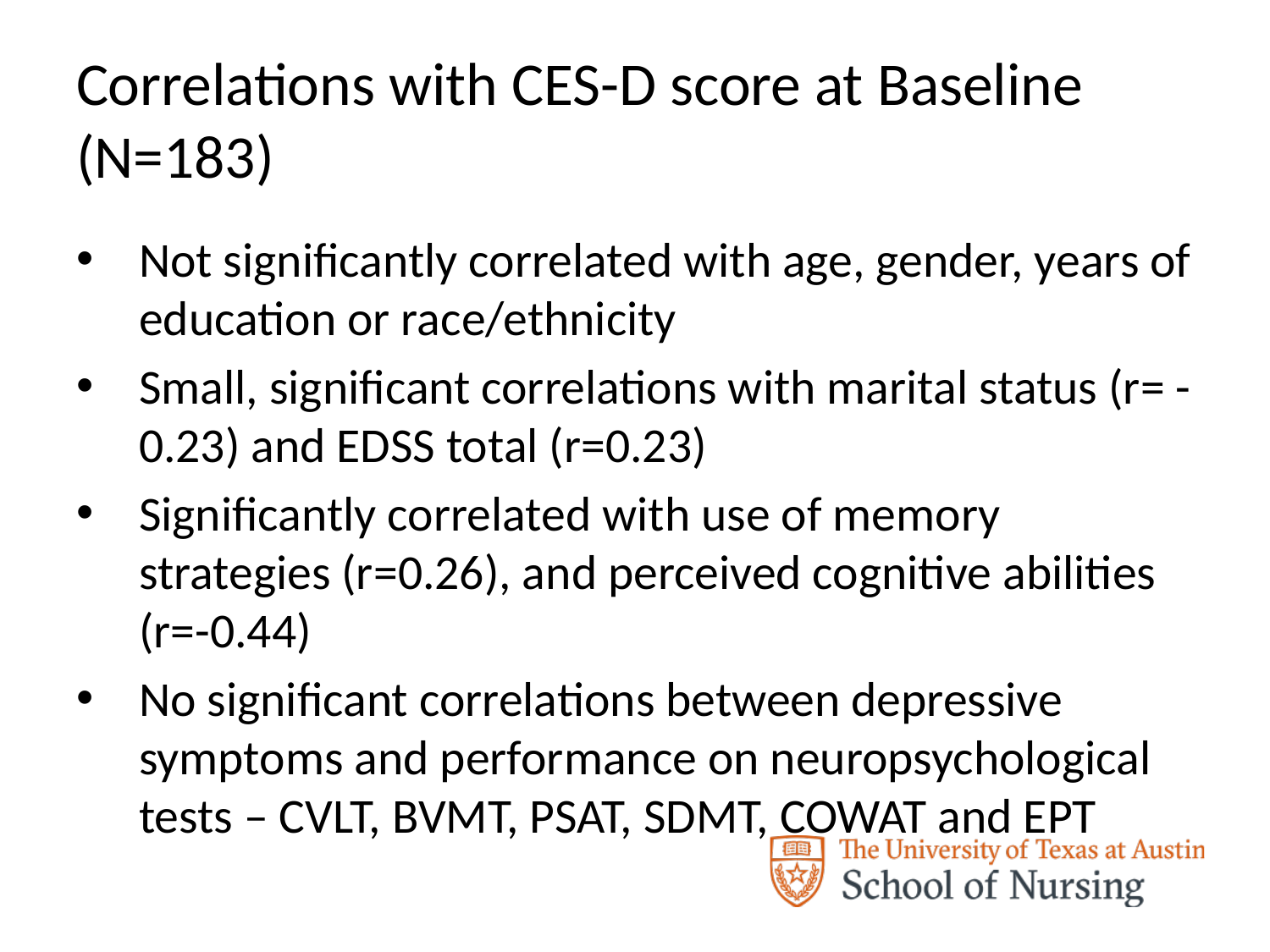

# Correlations with CES-D score at Baseline (N=183)
Not significantly correlated with age, gender, years of education or race/ethnicity
Small, significant correlations with marital status (r= -0.23) and EDSS total (r=0.23)
Significantly correlated with use of memory strategies (r=0.26), and perceived cognitive abilities (r=-0.44)
No significant correlations between depressive symptoms and performance on neuropsychological tests – CVLT, BVMT, PSAT, SDMT, COWAT and EPT